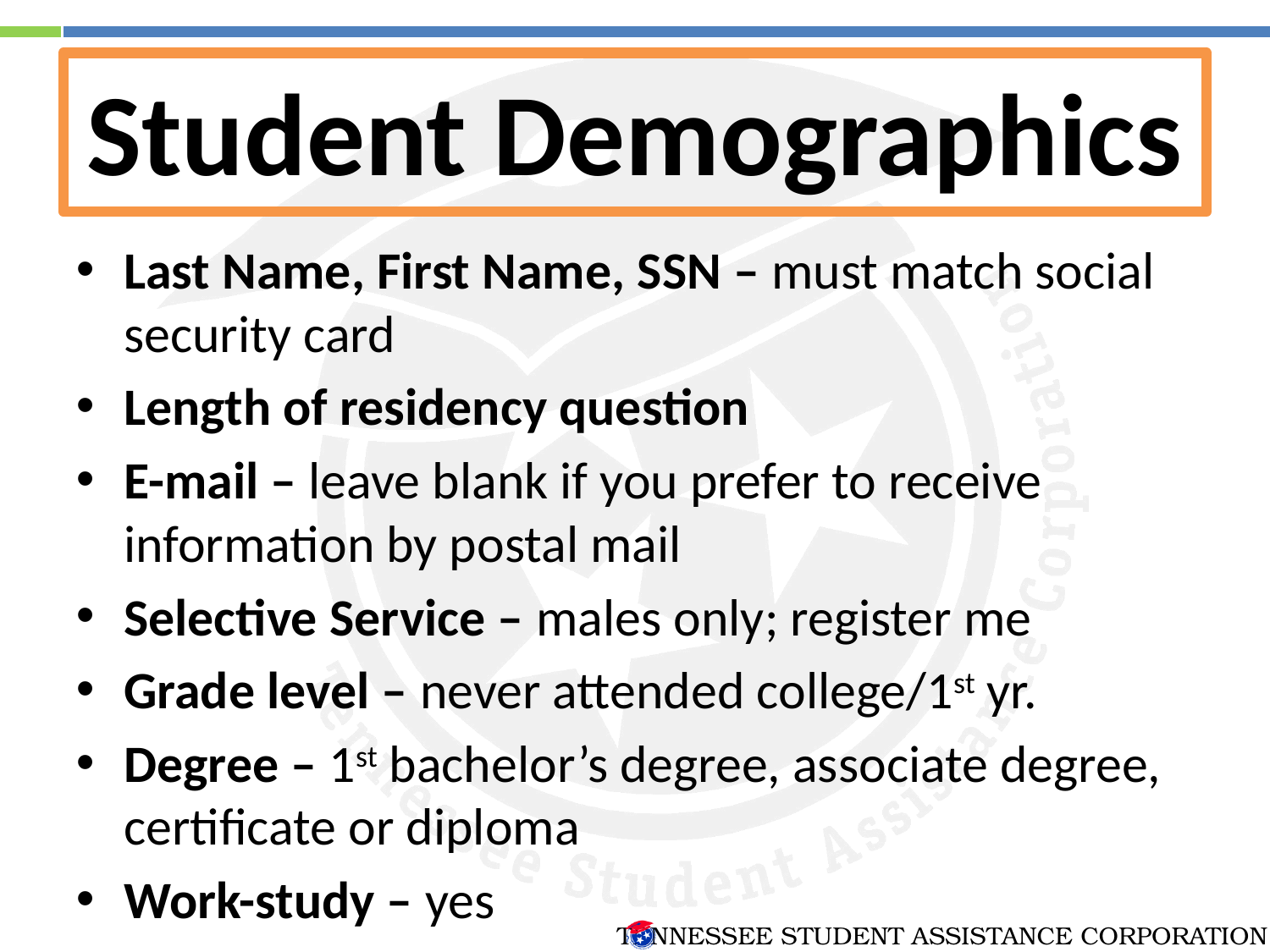

Student Demographics
Last Name, First Name, SSN – must match social security card
Length of residency question
E-mail – leave blank if you prefer to receive information by postal mail
Selective Service – males only; register me
Grade level – never attended college/1st yr.
Degree – 1st bachelor’s degree, associate degree, certificate or diploma
Work-study – yes